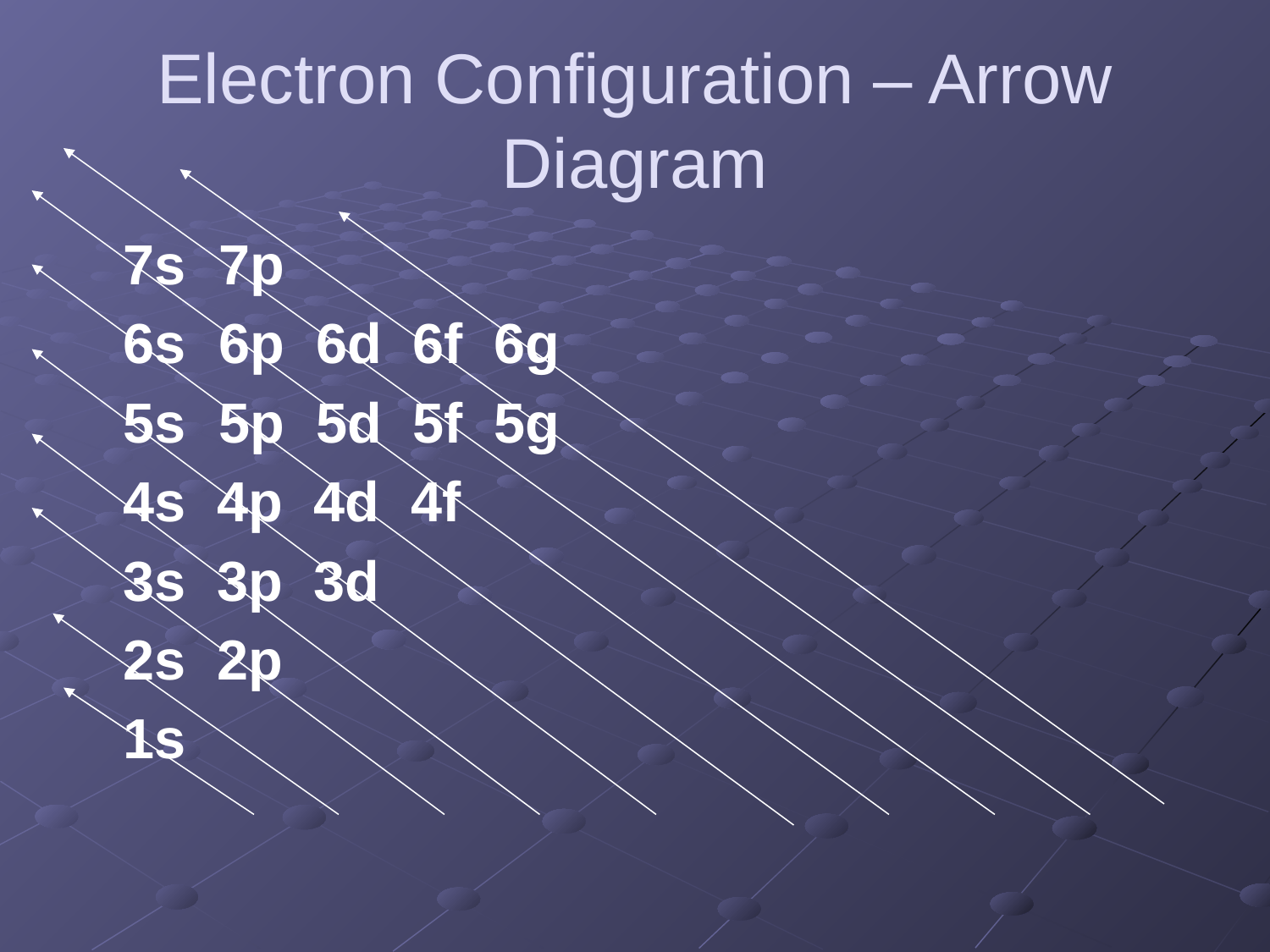

# Electron Configuration – Arrow Diagram

   7s	 7p
   6s	 6p  6d  6f  6g
   5s	 5p  5d  5f  5g
   4s  4p  4d  4f
   3s  3p  3d
   2s  2p
   1s